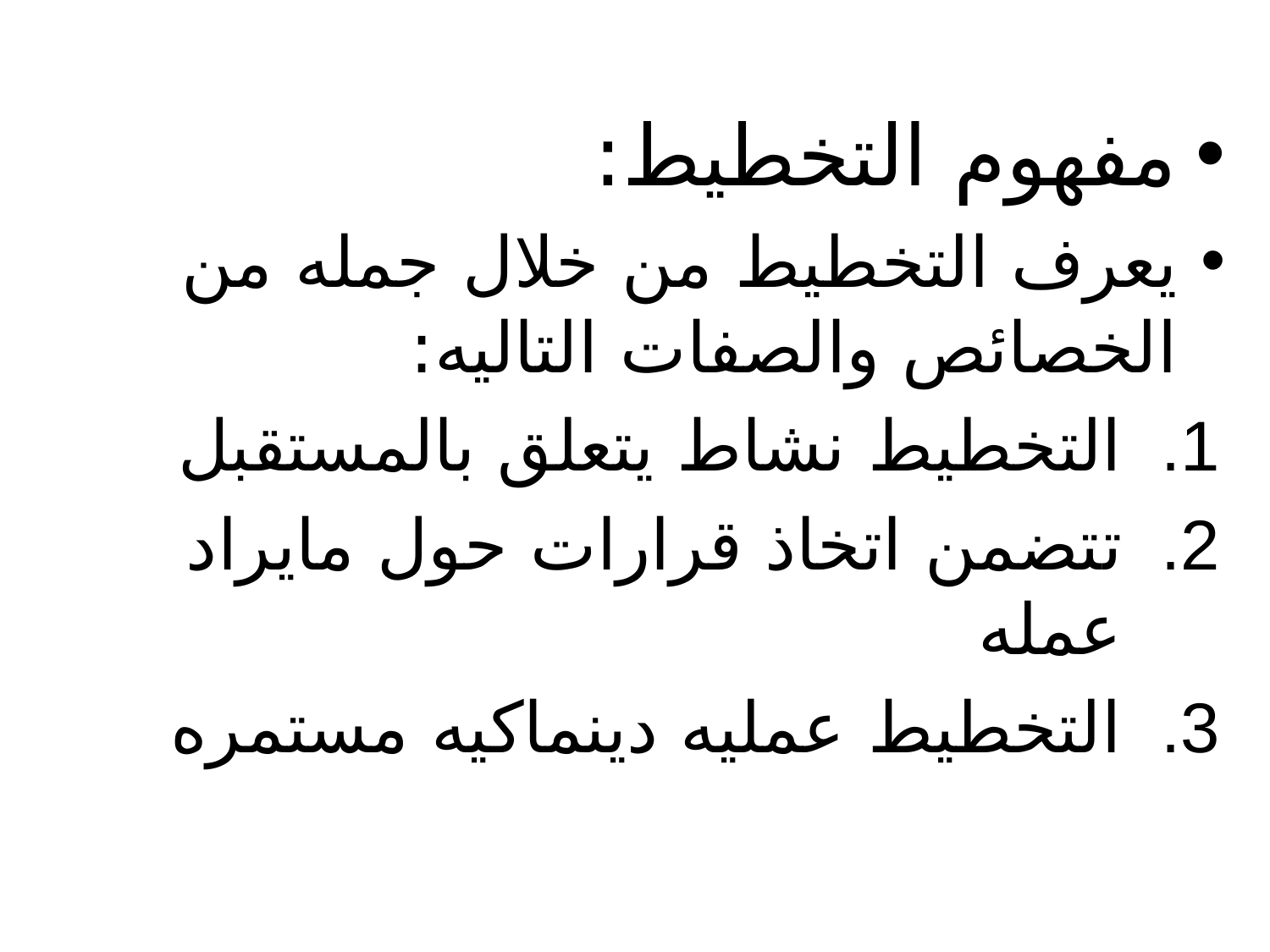

مفهوم التخطيط:
يعرف التخطيط من خلال جمله من الخصائص والصفات التاليه:
التخطيط نشاط يتعلق بالمستقبل
تتضمن اتخاذ قرارات حول مايراد عمله
التخطيط عمليه دينماكيه مستمره